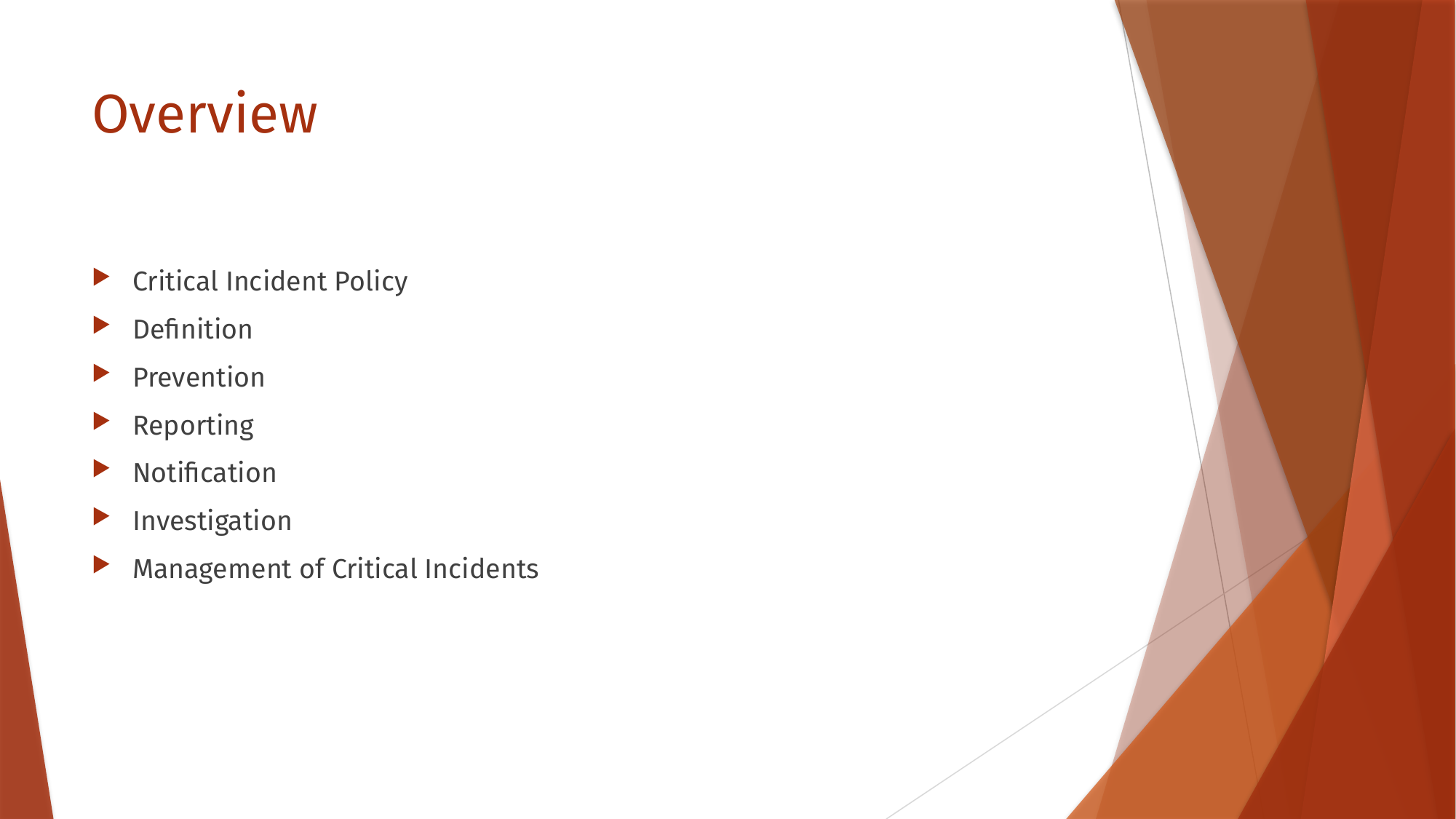

# Overview
Critical Incident Policy
Definition
Prevention
Reporting
Notification
Investigation
Management of Critical Incidents